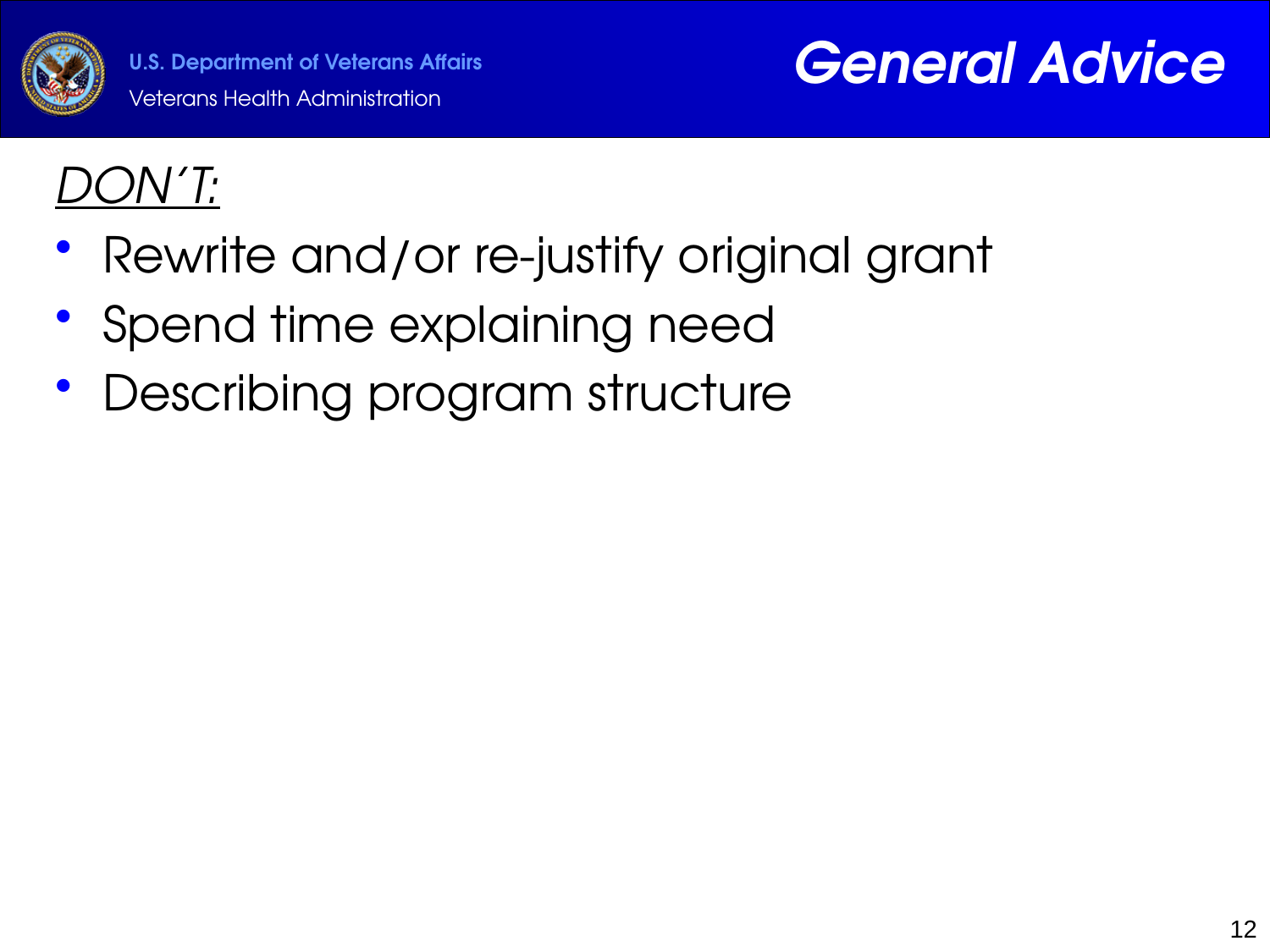

General Advice
# DON’T:
Rewrite and/or re-justify original grant
Spend time explaining need
Describing program structure

12